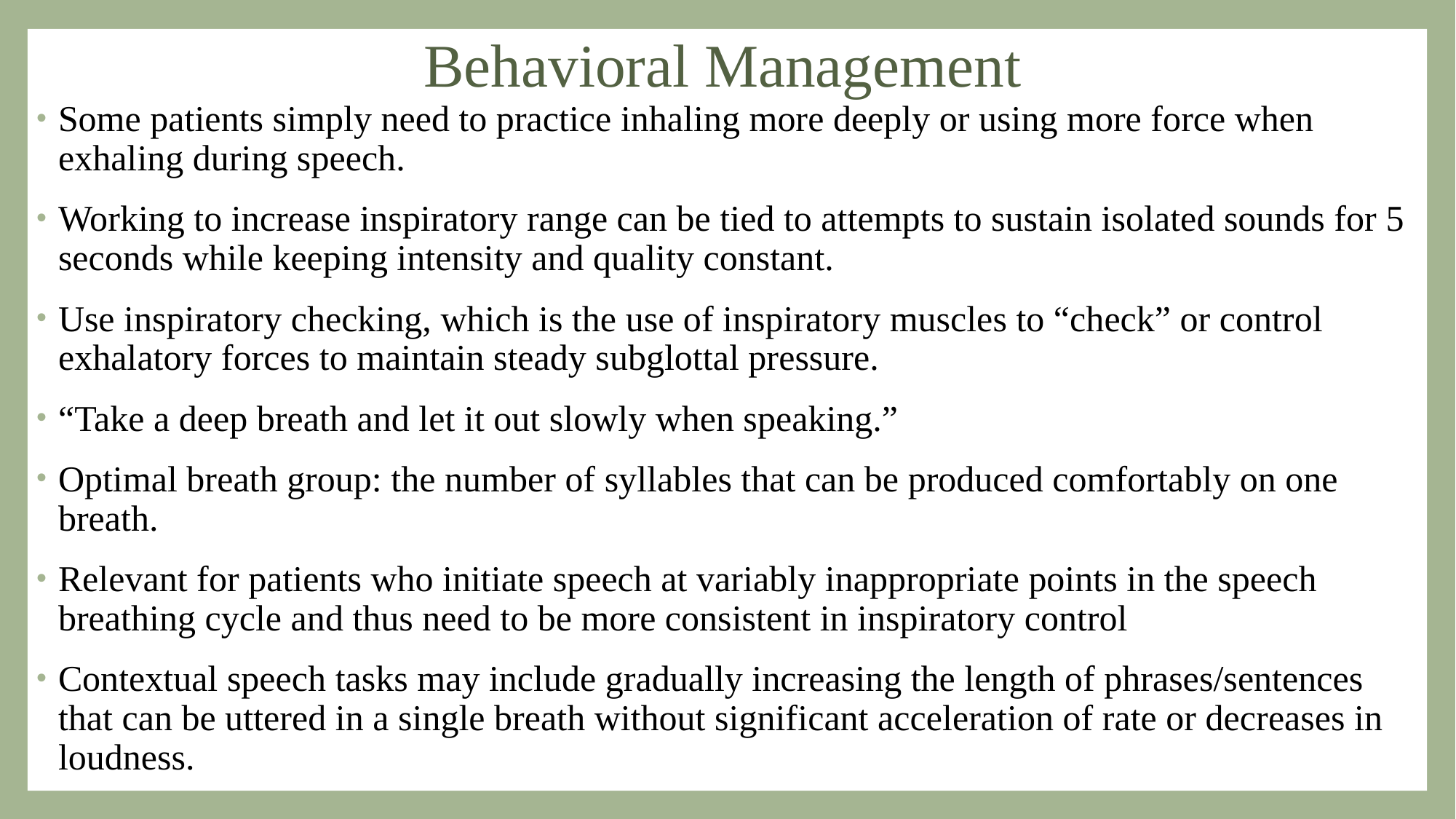

# Behavioral Management
Some patients simply need to practice inhaling more deeply or using more force when exhaling during speech.
Working to increase inspiratory range can be tied to attempts to sustain isolated sounds for 5 seconds while keeping intensity and quality constant.
Use inspiratory checking, which is the use of inspiratory muscles to “check” or control exhalatory forces to maintain steady subglottal pressure.
“Take a deep breath and let it out slowly when speaking.”
Optimal breath group: the number of syllables that can be produced comfortably on one breath.
Relevant for patients who initiate speech at variably inappropriate points in the speech breathing cycle and thus need to be more consistent in inspiratory control
Contextual speech tasks may include gradually increasing the length of phrases/sentences that can be uttered in a single breath without significant acceleration of rate or decreases in loudness.